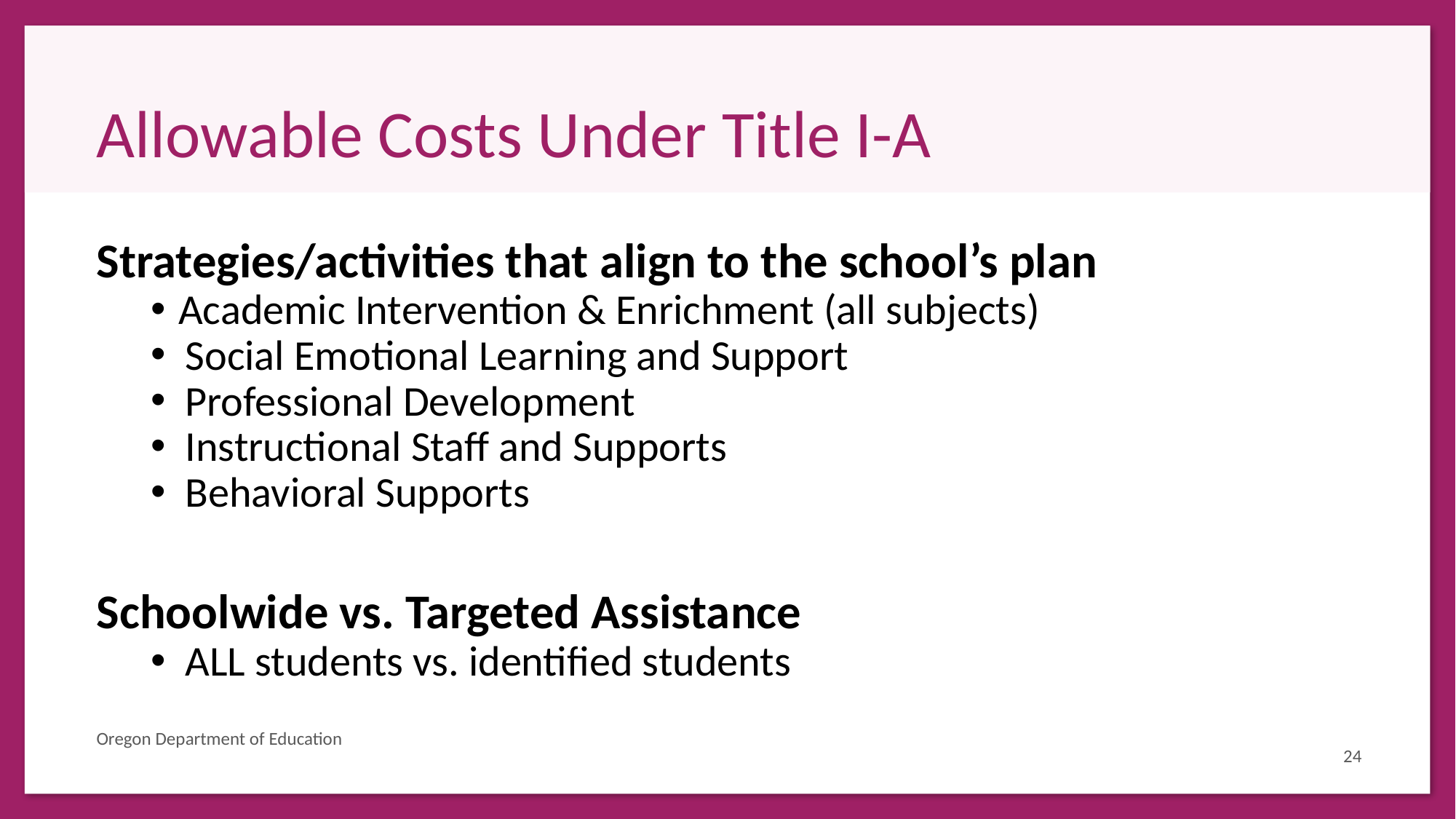

# Allowable Costs Under Title I-A
Strategies/activities that align to the school’s plan
Academic Intervention & Enrichment (all subjects)
Social Emotional Learning and Support
Professional Development
Instructional Staff and Supports
Behavioral Supports

Schoolwide vs. Targeted Assistance
ALL students vs. identified students

Oregon Department of Education
24